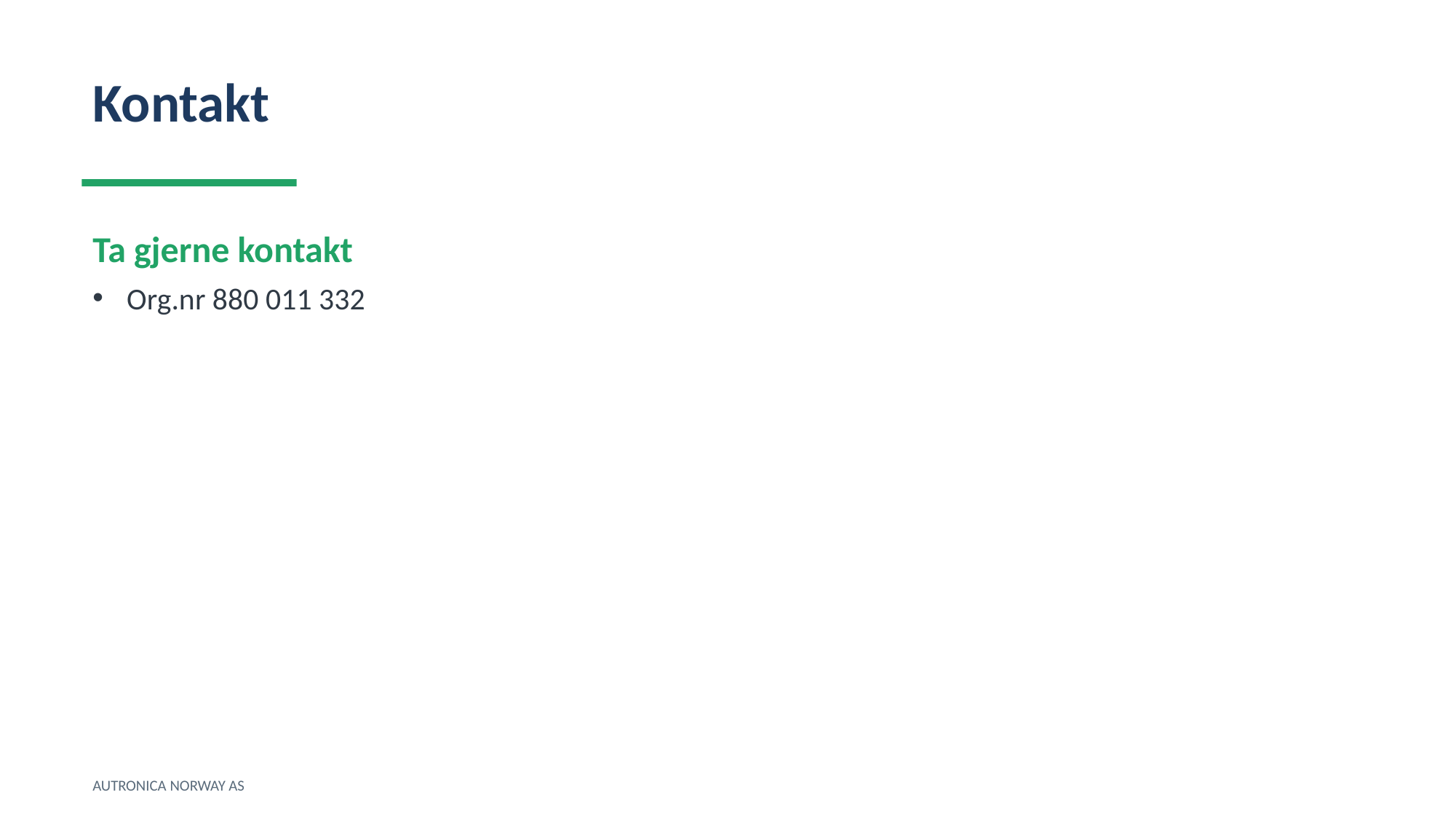

Kontakt

Ta gjerne kontakt
Org.nr 880 011 332
AUTRONICA NORWAY AS